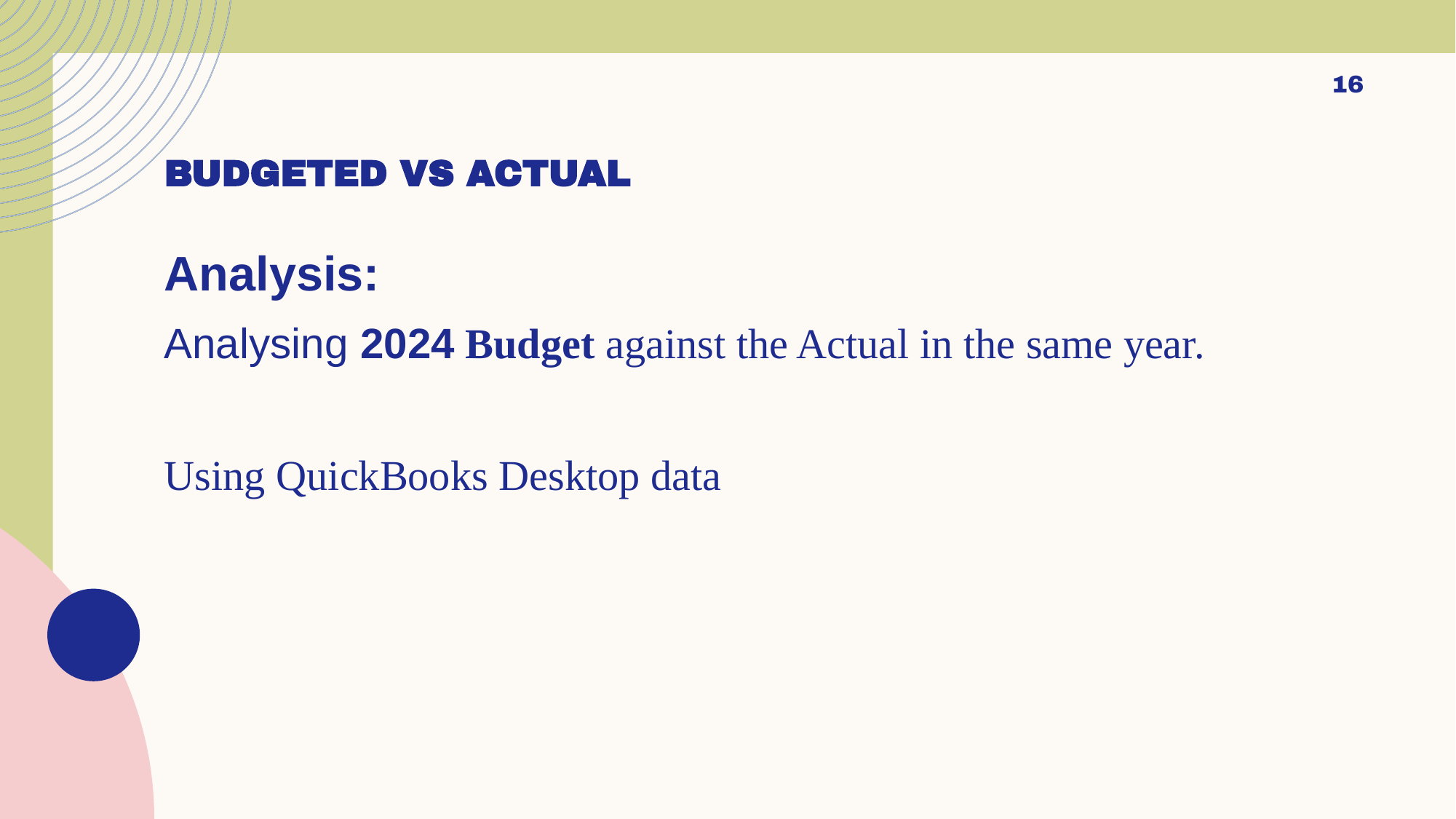

16
# Budgeted VS Actual
Analysis:
Analysing 2024 Budget against the Actual in the same year.

Using QuickBooks Desktop data